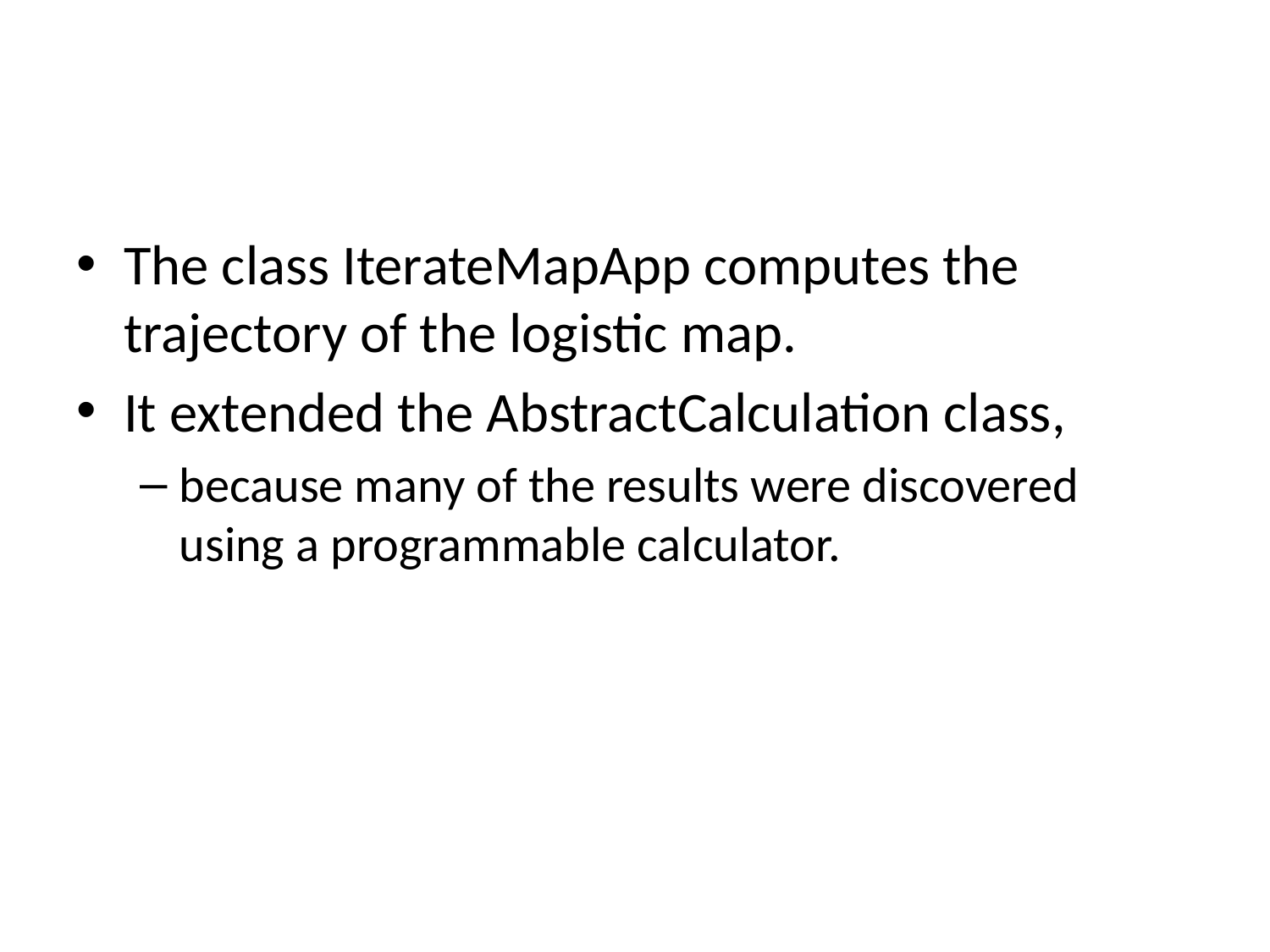

#
The class IterateMapApp computes the trajectory of the logistic map.
It extended the AbstractCalculation class,
because many of the results were discovered using a programmable calculator.